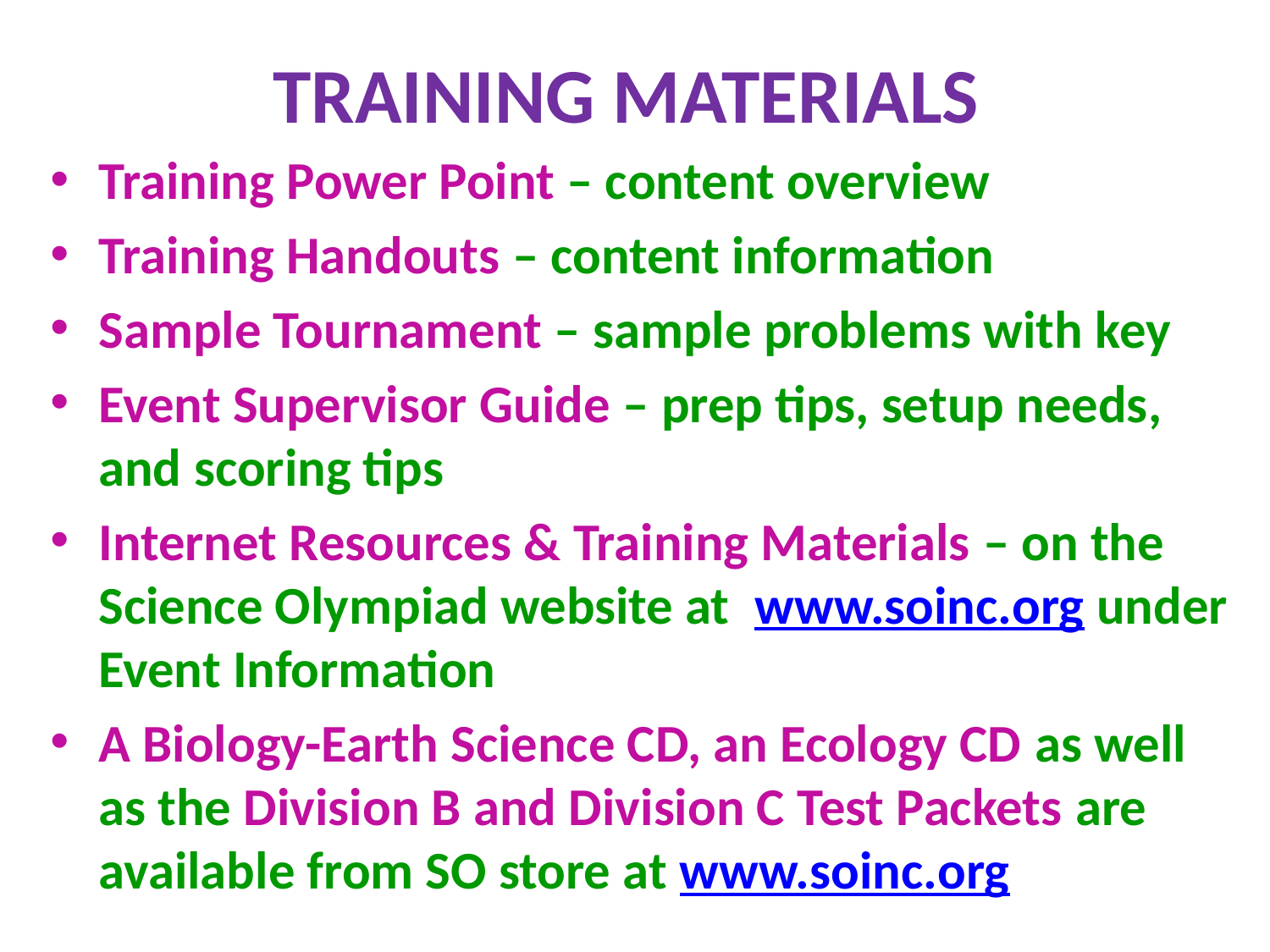

# TRAINING MATERIALS
Training Power Point – content overview
Training Handouts – content information
Sample Tournament – sample problems with key
Event Supervisor Guide – prep tips, setup needs, and scoring tips
Internet Resources & Training Materials – on the Science Olympiad website at  www.soinc.org under Event Information
A Biology-Earth Science CD, an Ecology CD as well as the Division B and Division C Test Packets are available from SO store at www.soinc.org